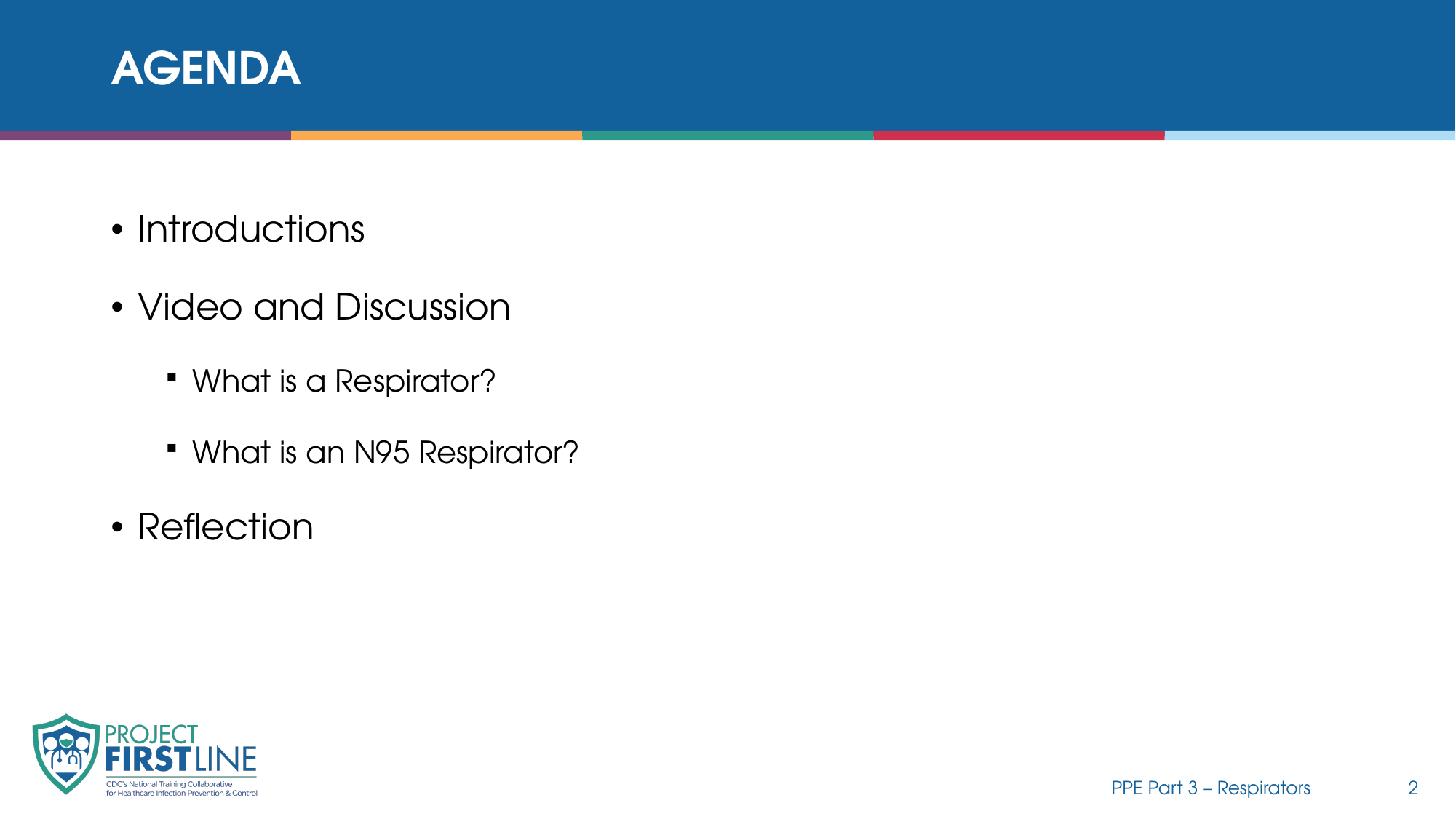

# Agenda
Introductions
Video and Discussion
What is a Respirator?
What is an N95 Respirator?
Reflection
PPE Part 3 – Respirators
2